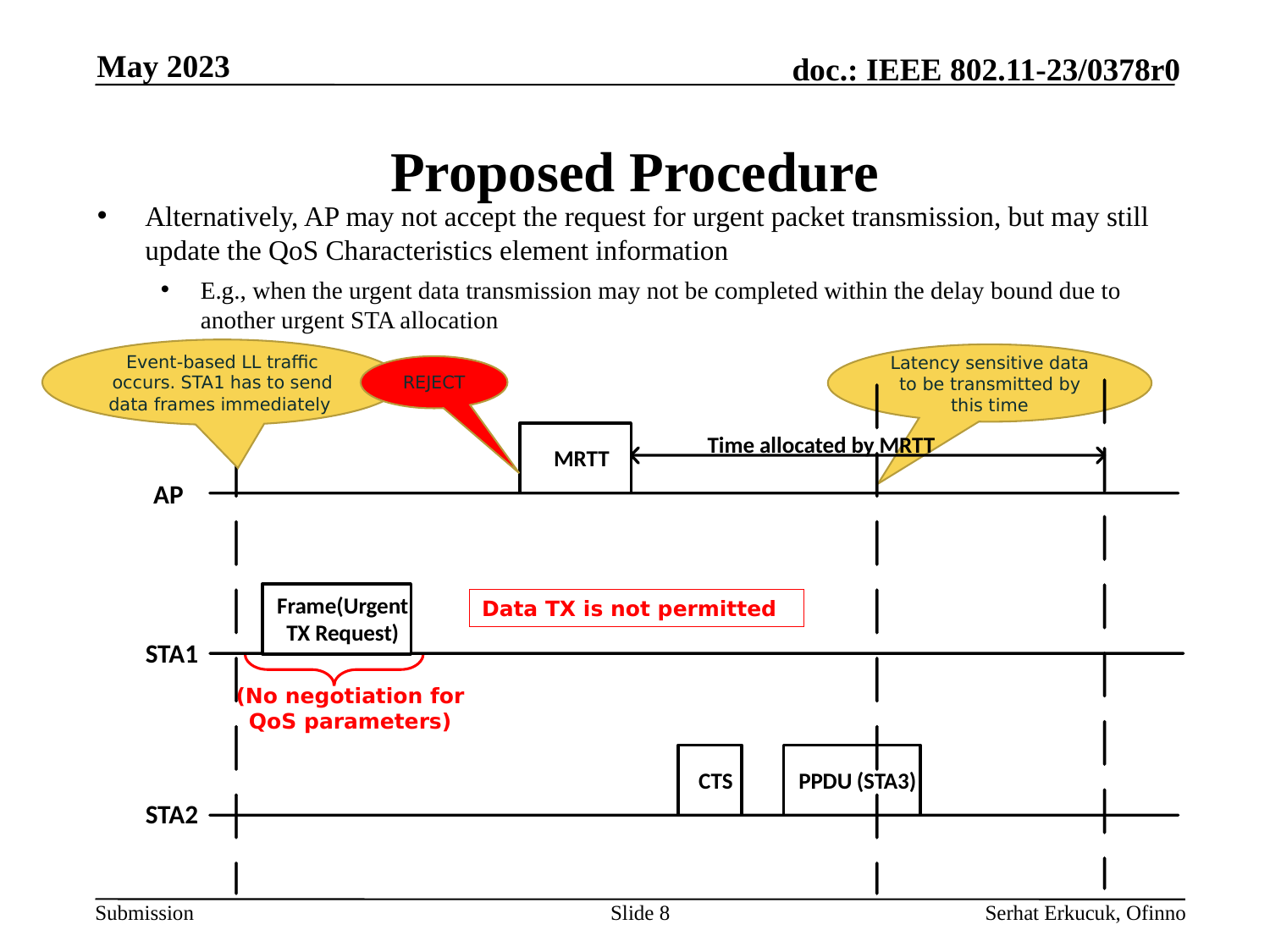

May 2023
# Proposed Procedure
Alternatively, AP may not accept the request for urgent packet transmission, but may still update the QoS Characteristics element information
E.g., when the urgent data transmission may not be completed within the delay bound due to another urgent STA allocation
Event-based LL traffic occurs. STA1 has to send data frames immediately
Latency sensitive data to be transmitted by this time
REJECT

Time allocated by MRTT
MRTT

AP

Frame(Urgent
TX Request)
STA1

CTS
PPDU

(STA3)
STA2

Data TX is not permitted
(No negotiation for QoS parameters)
Slide 8
Serhat Erkucuk, Ofinno